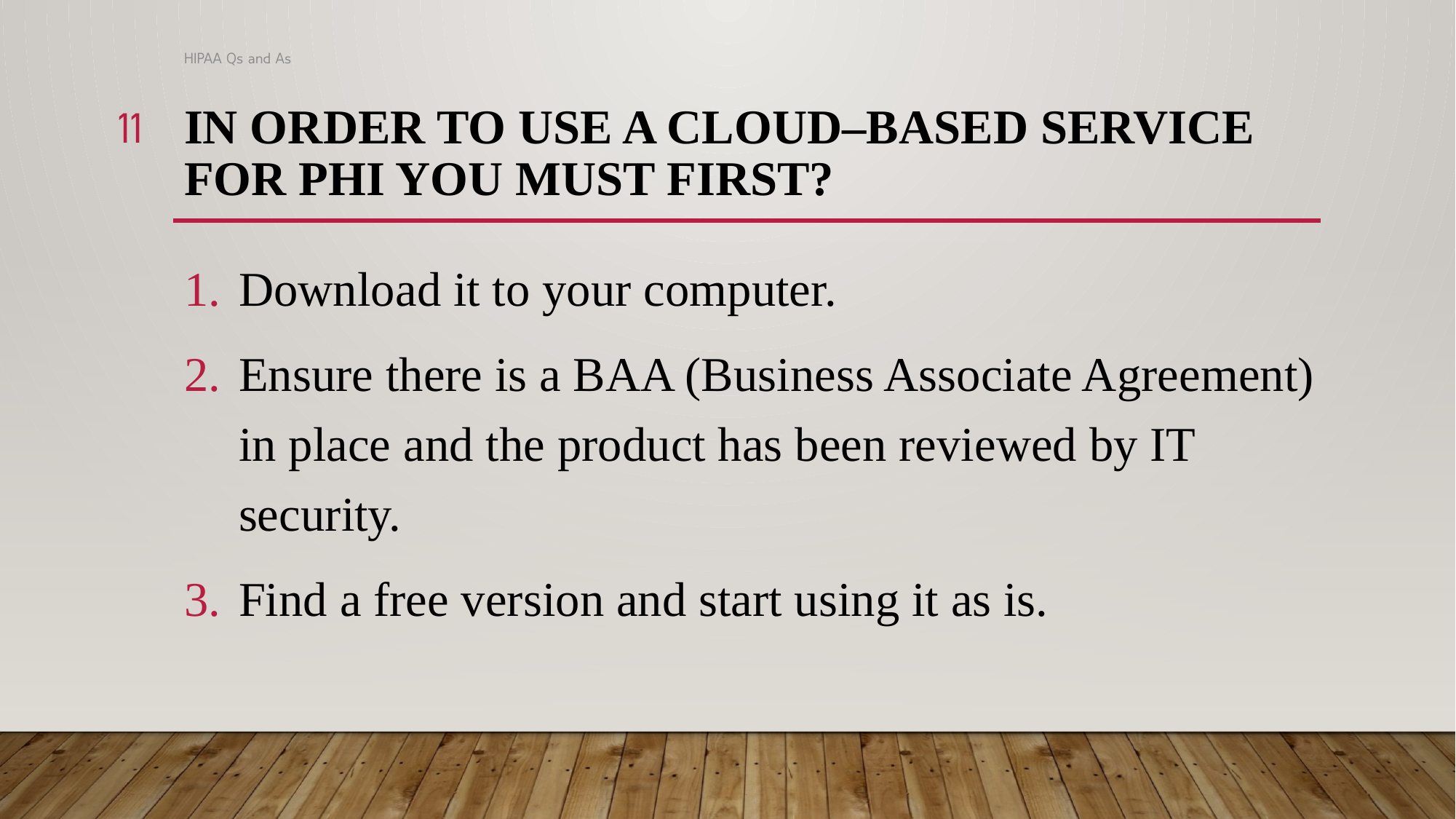

HIPAA Qs and As
11
# In order to use a cloud–based service for PHI you must first?
Download it to your computer.
Ensure there is a BAA (Business Associate Agreement) in place and the product has been reviewed by IT security.
Find a free version and start using it as is.